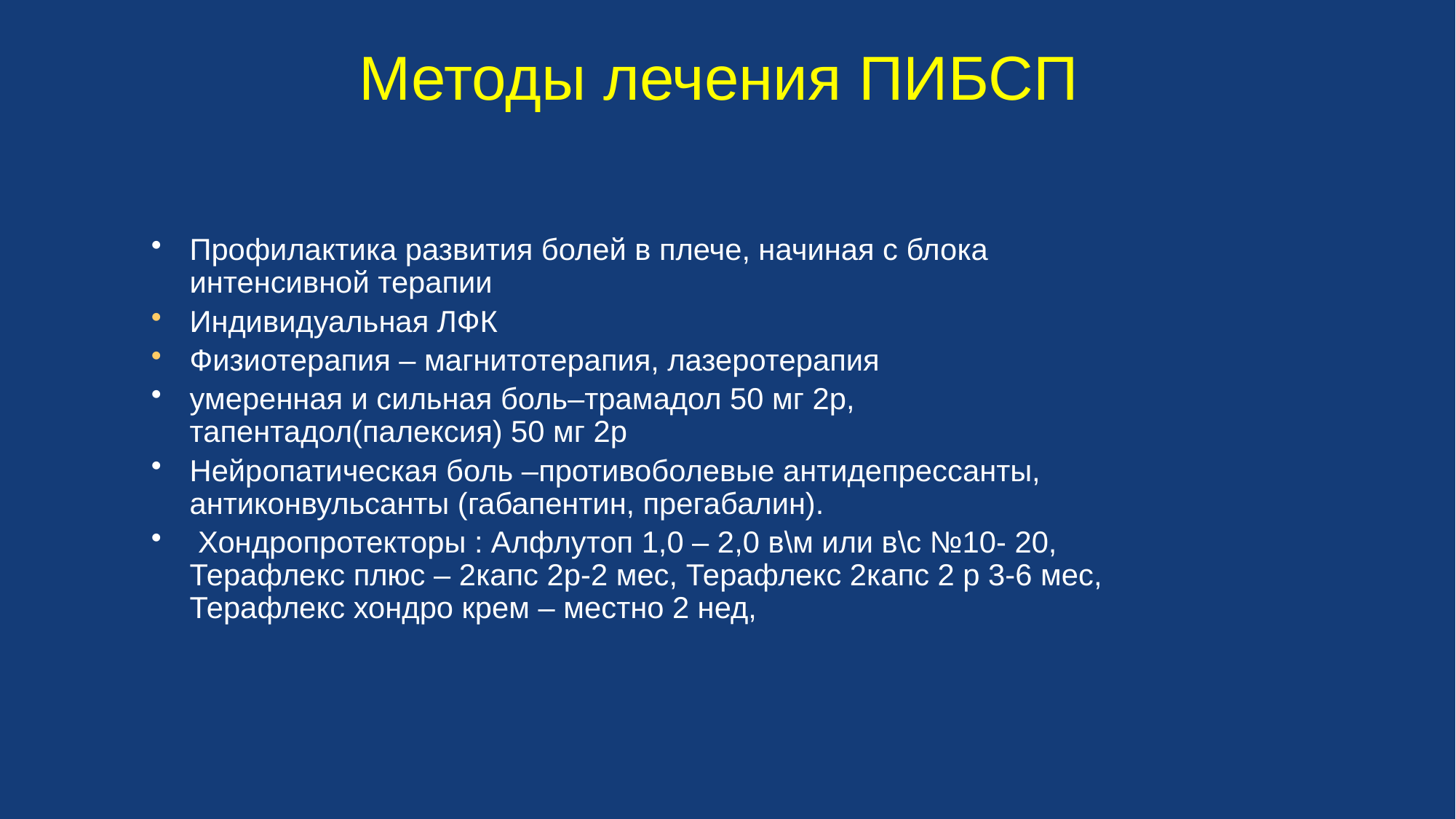

# Методы лечения ПИБСП
Профилактика развития болей в плече, начиная с блока интенсивной терапии
Индивидуальная ЛФК
Физиотерапия – магнитотерапия, лазеротерапия
умеренная и сильная боль–трамадол 50 мг 2р, тапентадол(палексия) 50 мг 2р
Нейропатическая боль –противоболевые антидепрессанты, антиконвульсанты (габапентин, прегабалин).
 Хондропротекторы : Алфлутоп 1,0 – 2,0 в\м или в\с №10- 20, Терафлекс плюс – 2капс 2р-2 мес, Терафлекс 2капс 2 р 3-6 мес, Терафлекс хондро крем – местно 2 нед,